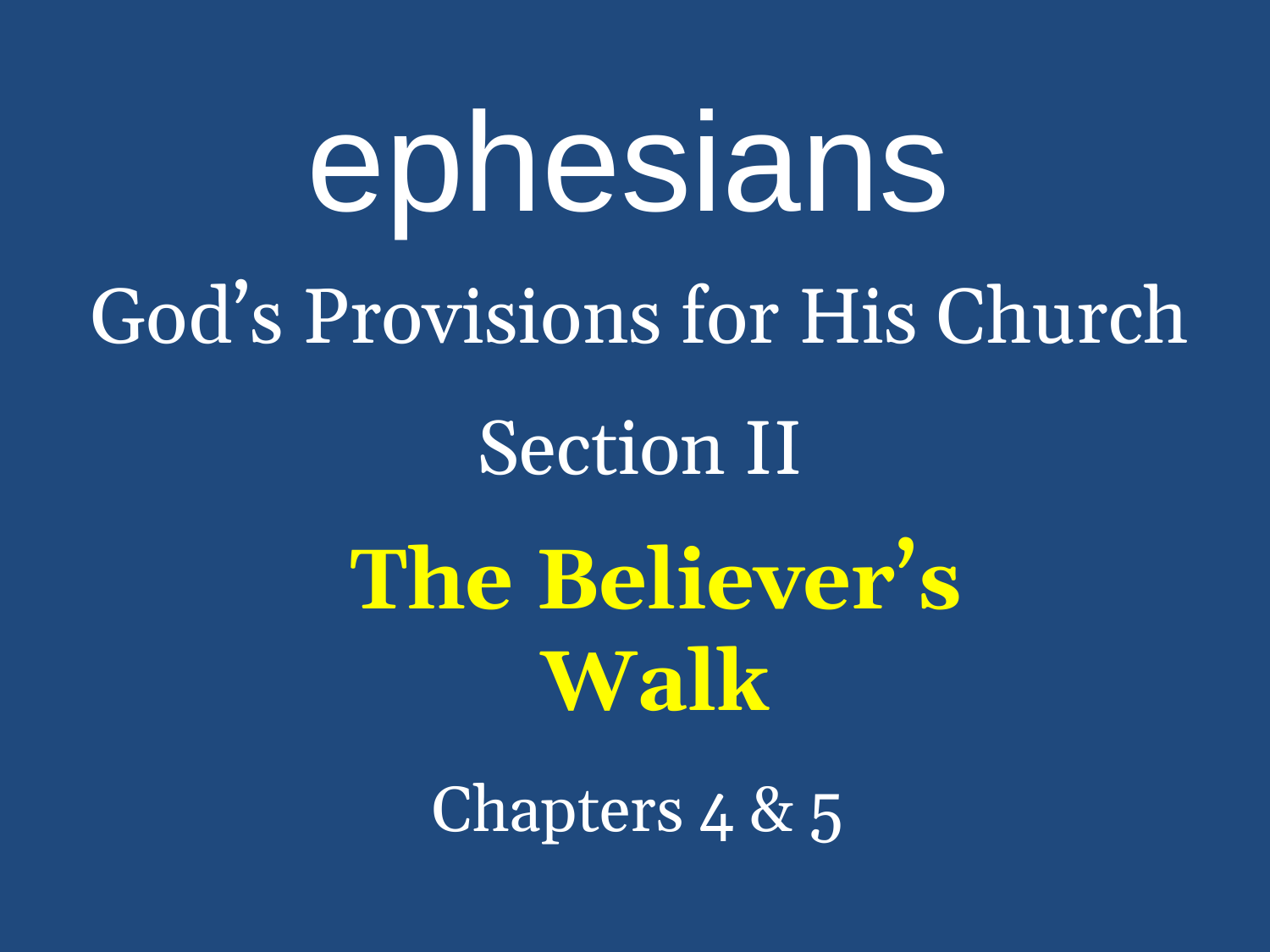

# ephesians
God’s Provisions for His Church
Section II

The Believer’s Walk
Chapters 4 & 5